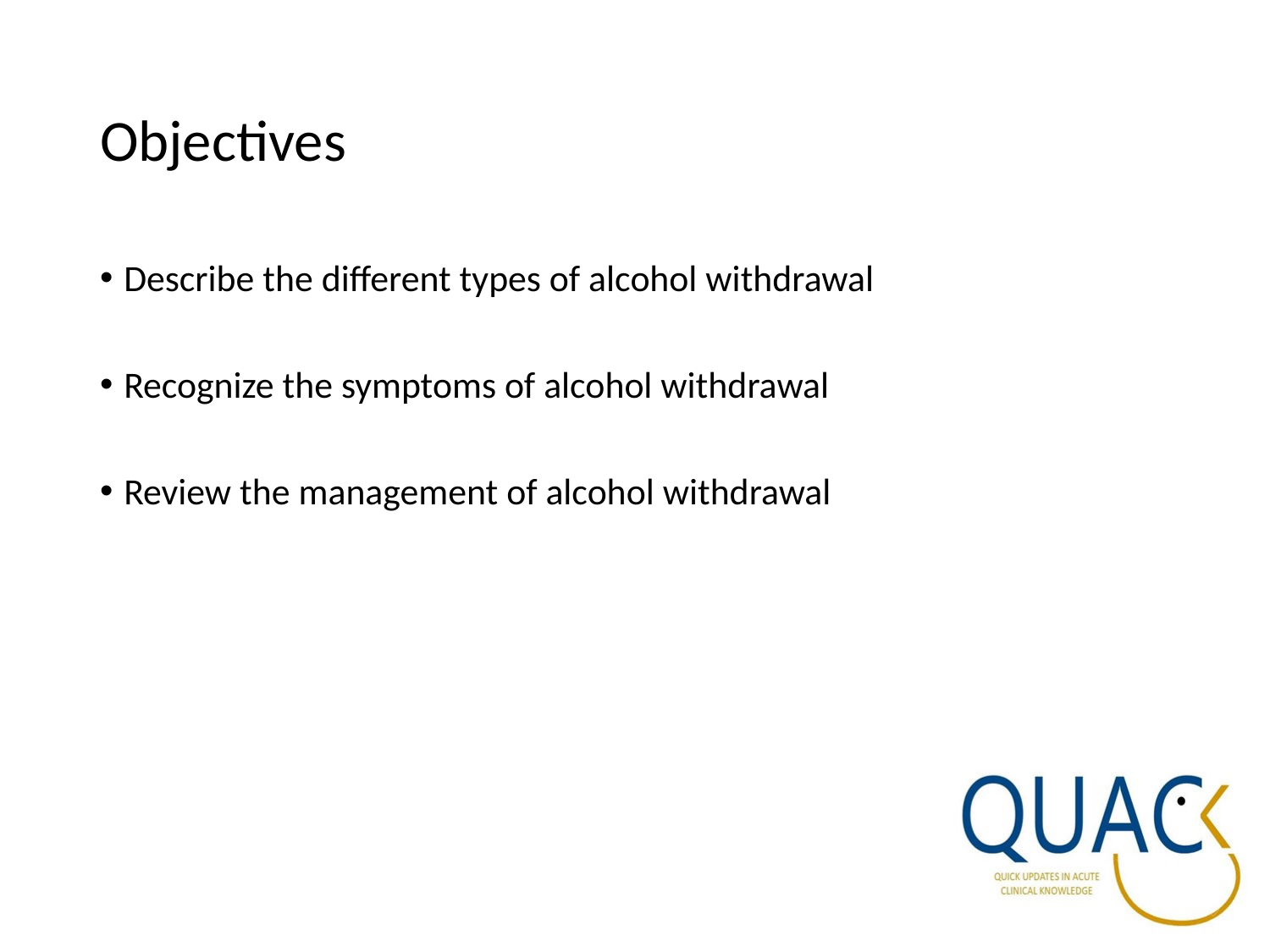

# Objectives
Describe the different types of alcohol withdrawal

Recognize the symptoms of alcohol withdrawal

Review the management of alcohol withdrawal